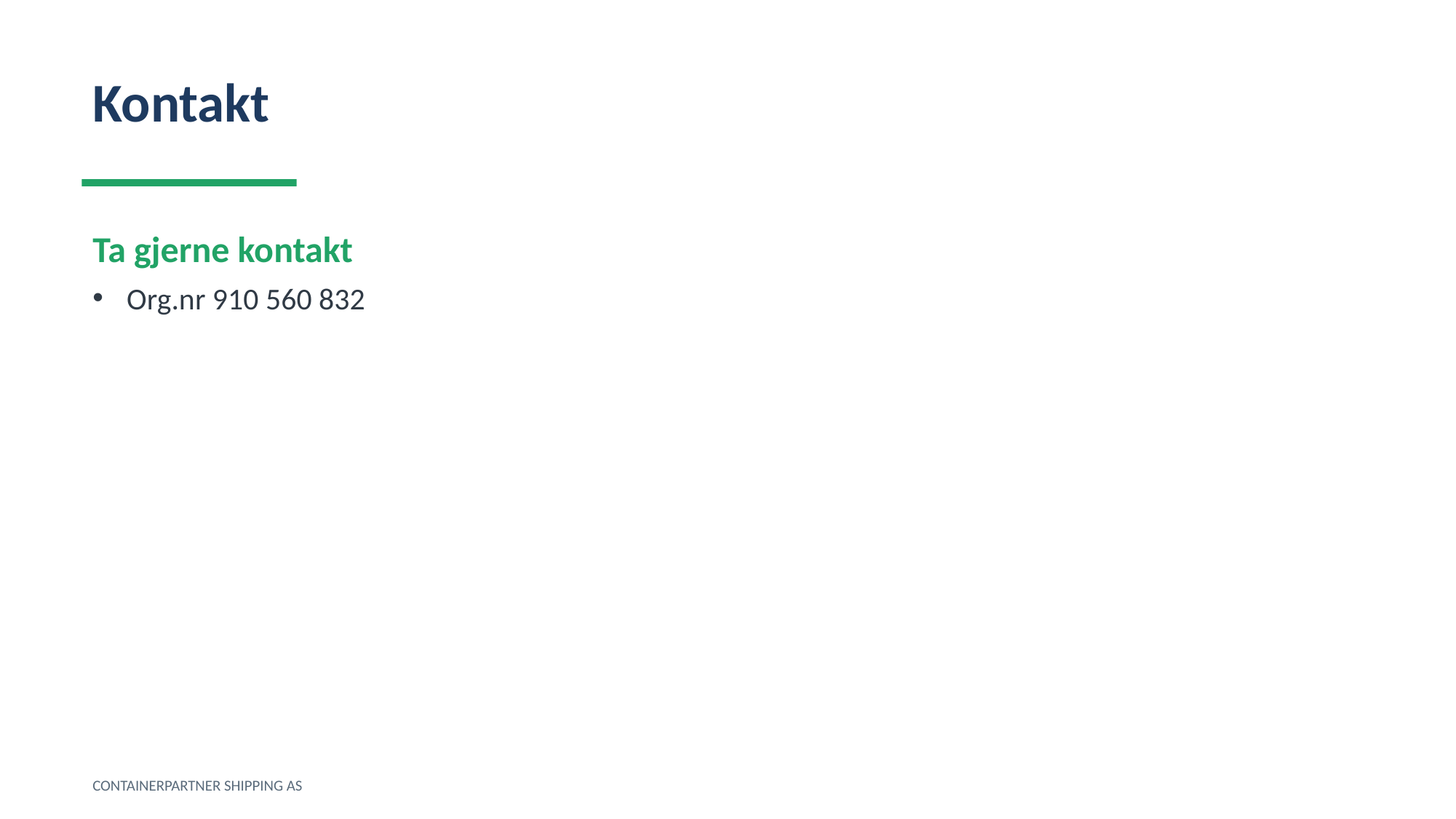

Kontakt

Ta gjerne kontakt
Org.nr 910 560 832
CONTAINERPARTNER SHIPPING AS